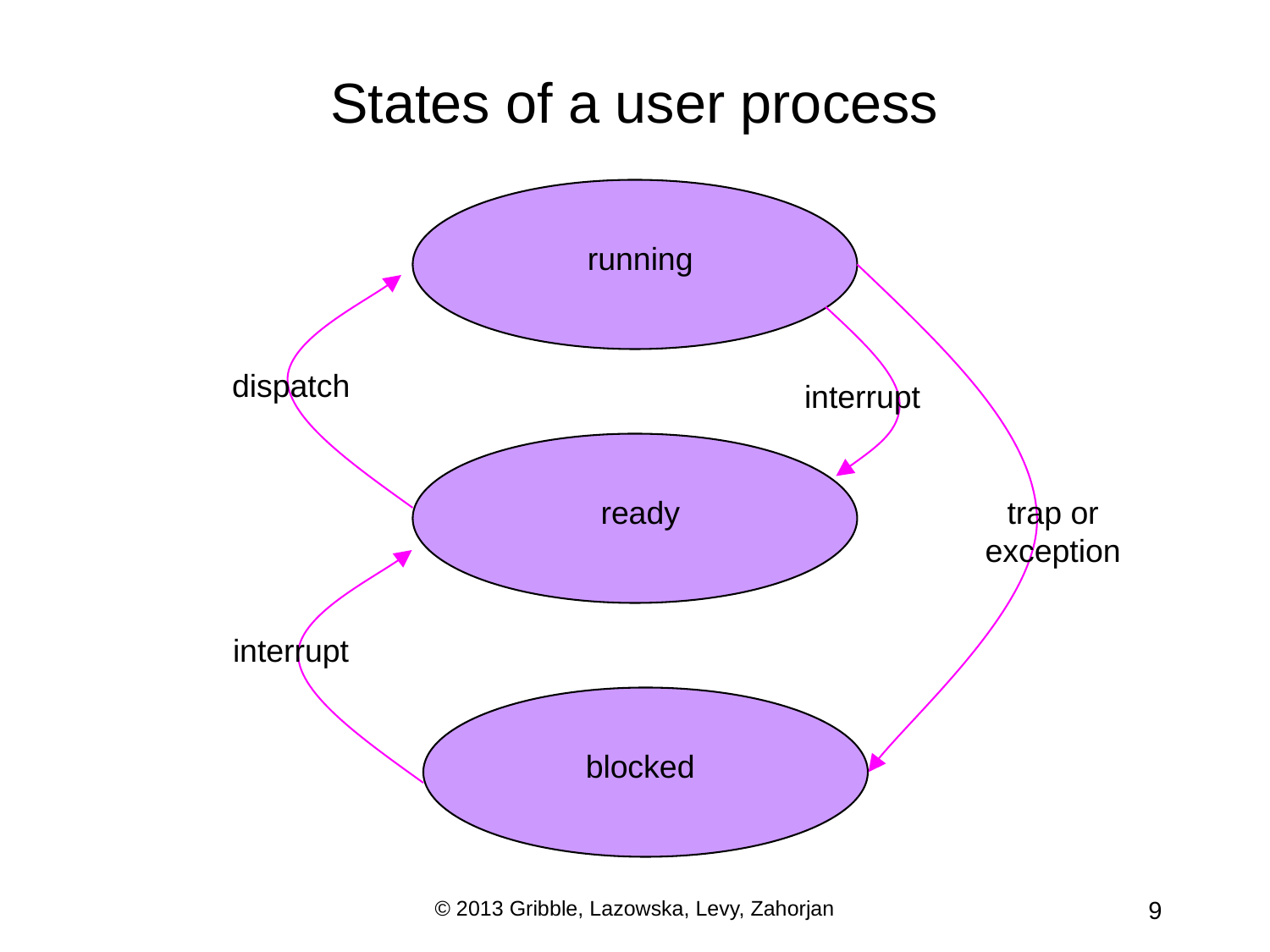

# States of a user process

running

dispatch
interrupt

ready
trap or exception

interrupt

blocked
© 2013 Gribble, Lazowska, Levy, Zahorjan
9